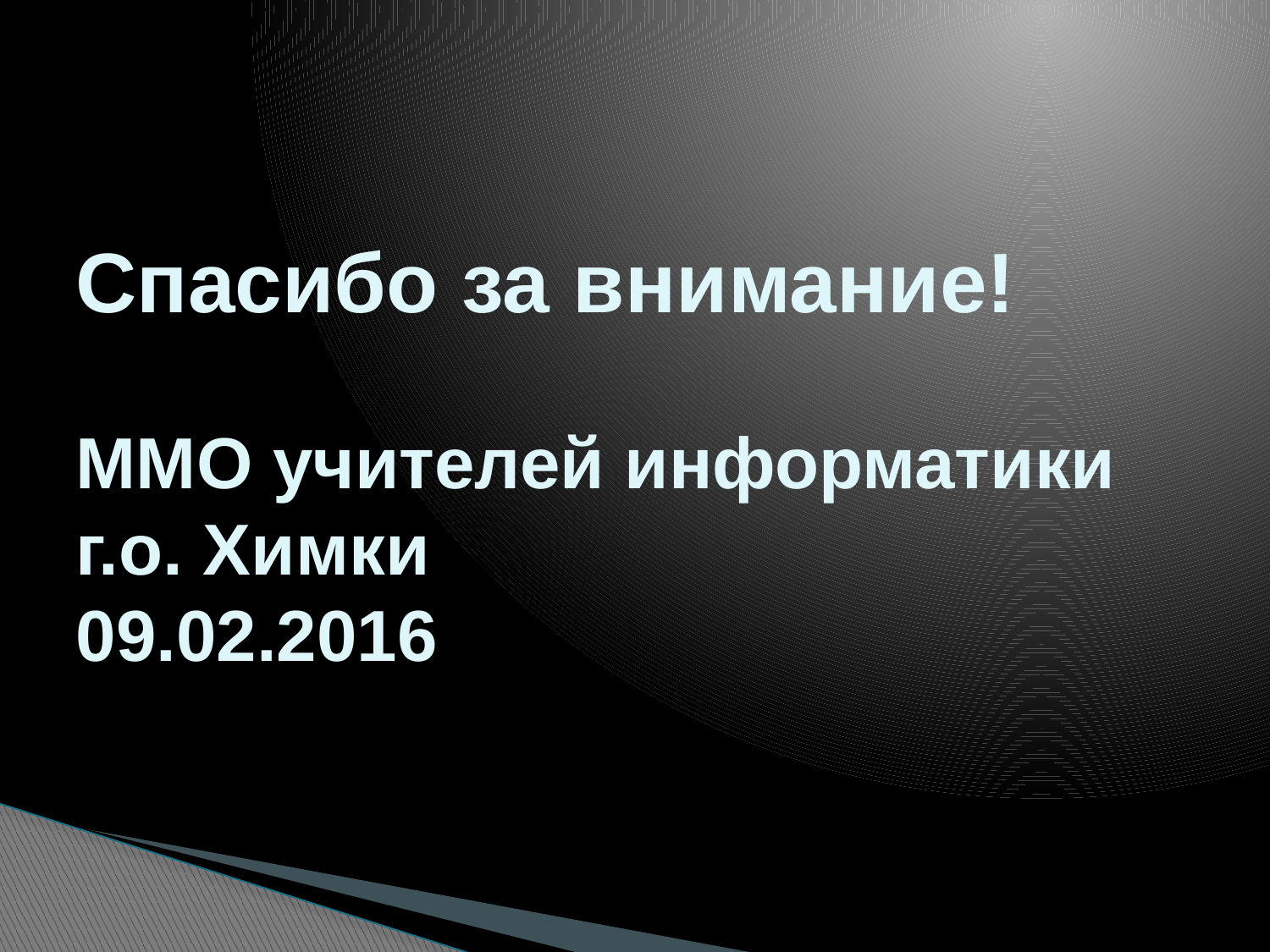

# Спасибо за внимание! ММО учителей информатики г.о. Химки 09.02.2016